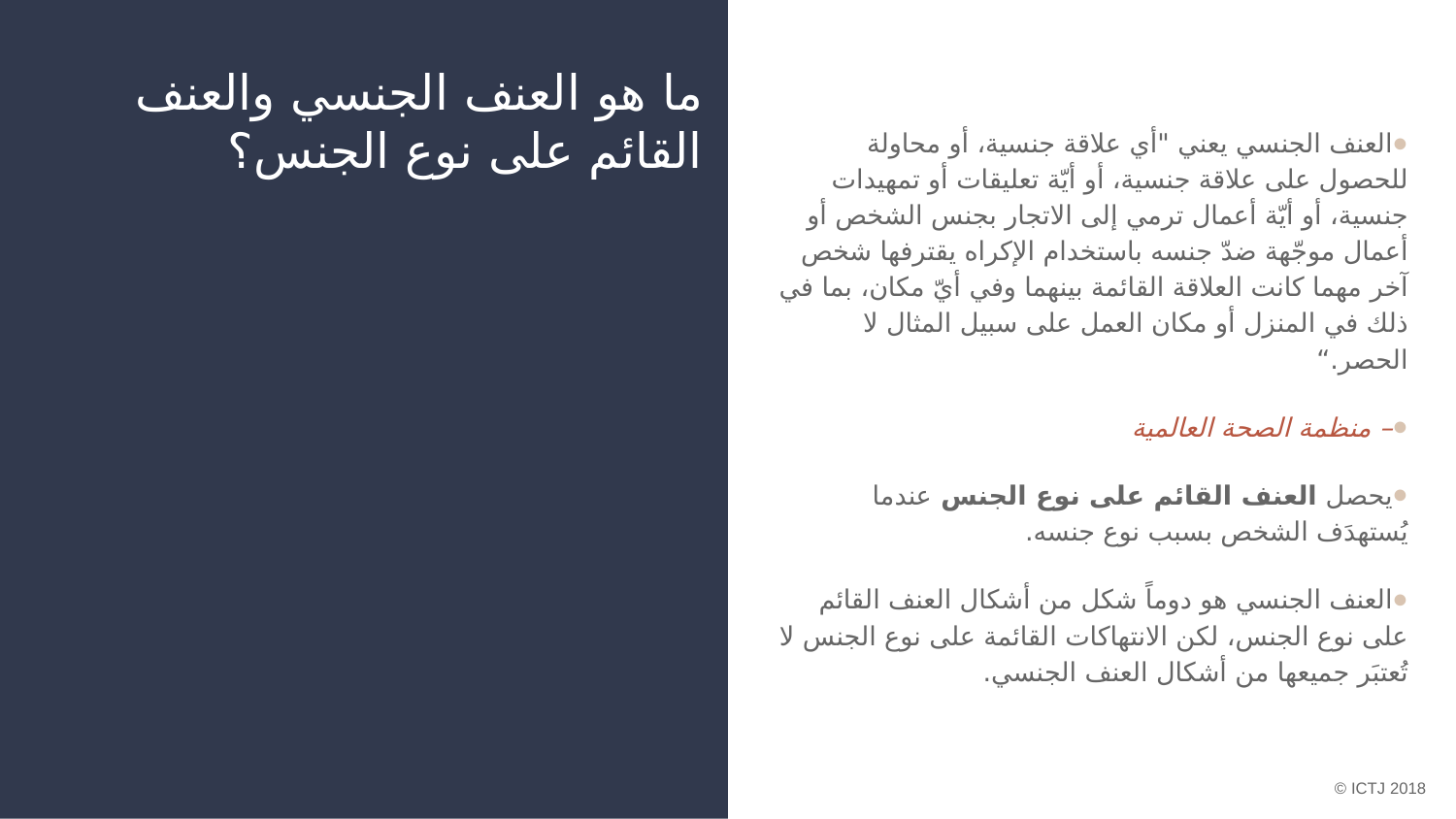

# ما هو العنف الجنسي والعنف القائم على نوع الجنس؟
العنف الجنسي يعني "أي علاقة جنسية، أو محاولة للحصول على علاقة جنسية، أو أيّة تعليقات أو تمهيدات جنسية، أو أيّة أعمال ترمي إلى الاتجار بجنس الشخص أو أعمال موجّهة ضدّ جنسه باستخدام الإكراه يقترفها شخص آخر مهما كانت العلاقة القائمة بينهما وفي أيّ مكان، بما في ذلك في المنزل أو مكان العمل على سبيل المثال لا الحصر.“
– منظمة الصحة العالمية
يحصل العنف القائم على نوع الجنس عندما يُستهدَف الشخص بسبب نوع جنسه.
العنف الجنسي هو دوماً شكل من أشكال العنف القائم على نوع الجنس، لكن الانتهاكات القائمة على نوع الجنس لا تُعتبَر جميعها من أشكال العنف الجنسي.
© ICTJ 2018